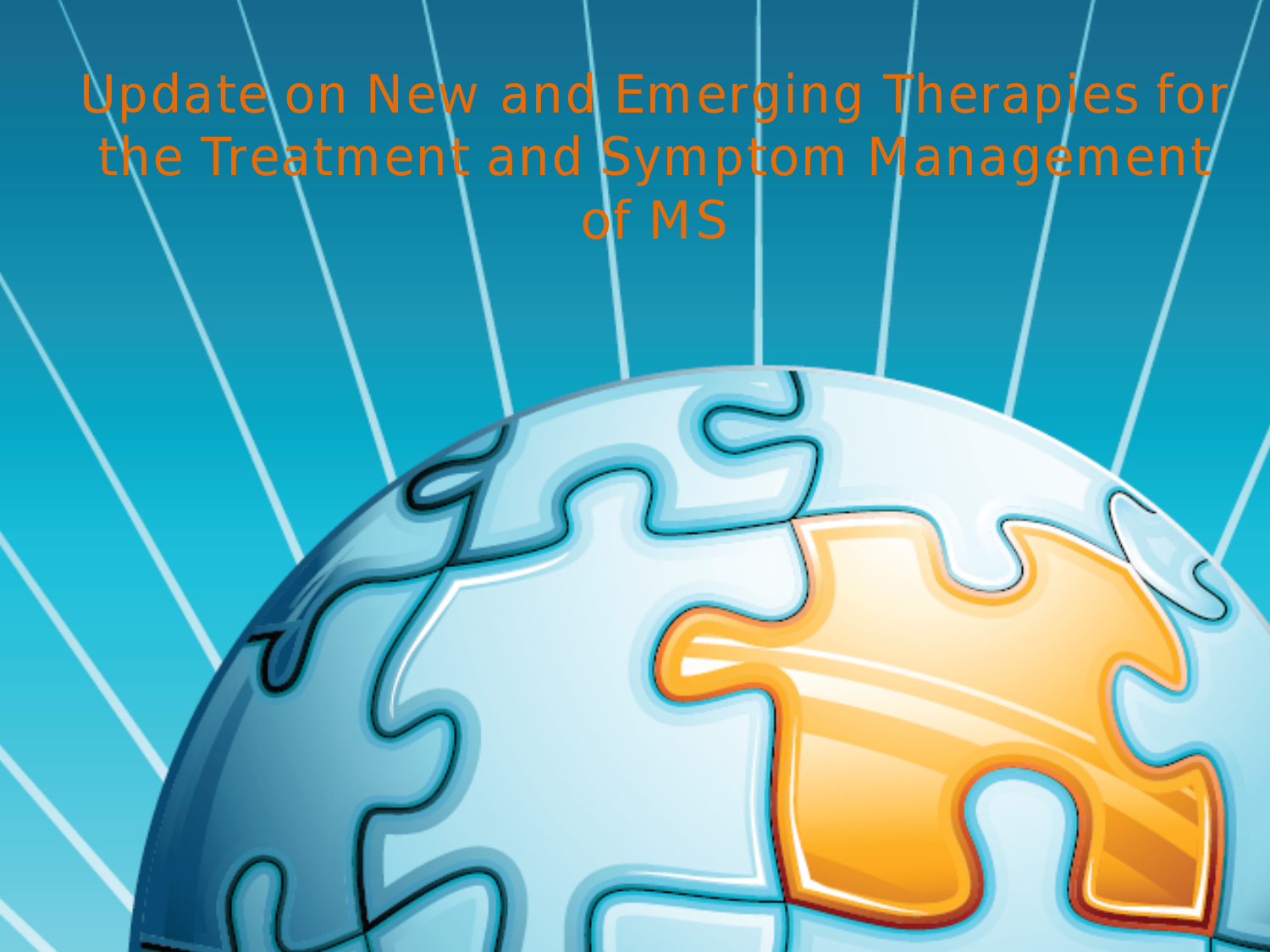

# Update on New and Emerging Therapies for the Treatment and Symptom Management of MS